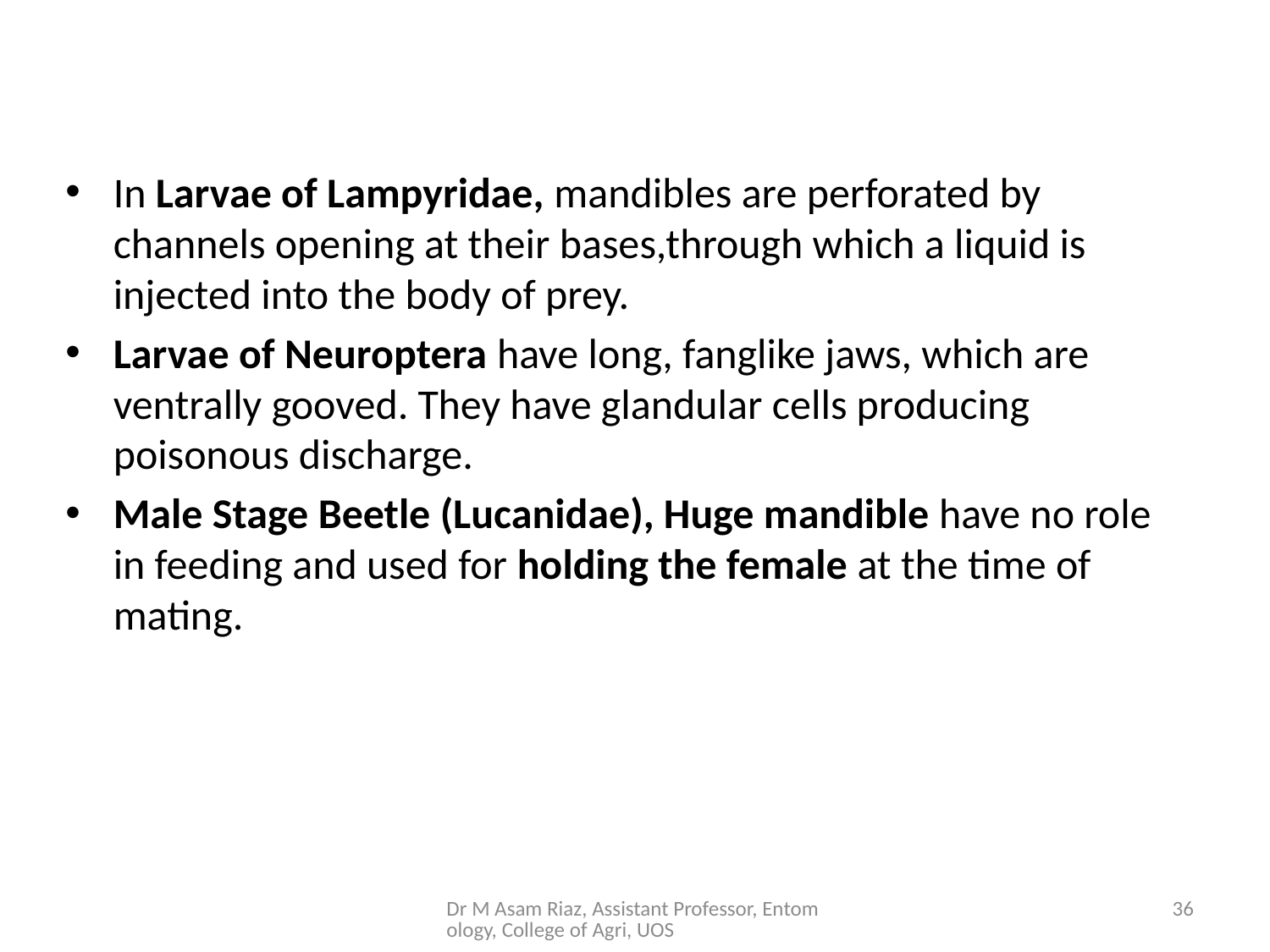

In Larvae of Lampyridae, mandibles are perforated by channels opening at their bases,through which a liquid is injected into the body of prey.
Larvae of Neuroptera have long, fanglike jaws, which are ventrally gooved. They have glandular cells producing poisonous discharge.
Male Stage Beetle (Lucanidae), Huge mandible have no role in feeding and used for holding the female at the time of mating.
Dr M Asam Riaz, Assistant Professor, Entomology, College of Agri, UOS
36